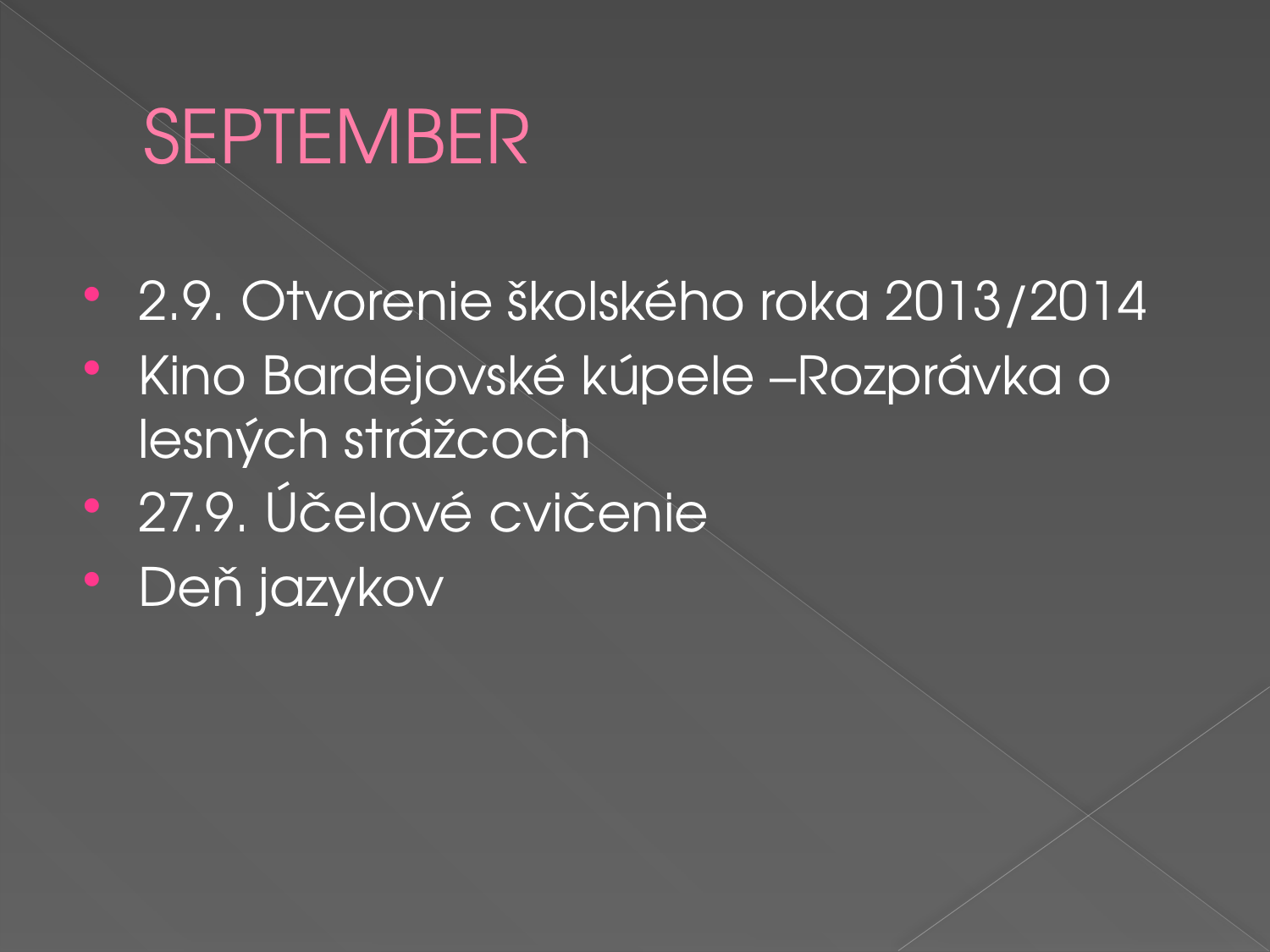

# SEPTEMBER
2.9. Otvorenie školského roka 2013/2014
Kino Bardejovské kúpele –Rozprávka o lesných strážcoch
27.9. Účelové cvičenie
Deň jazykov